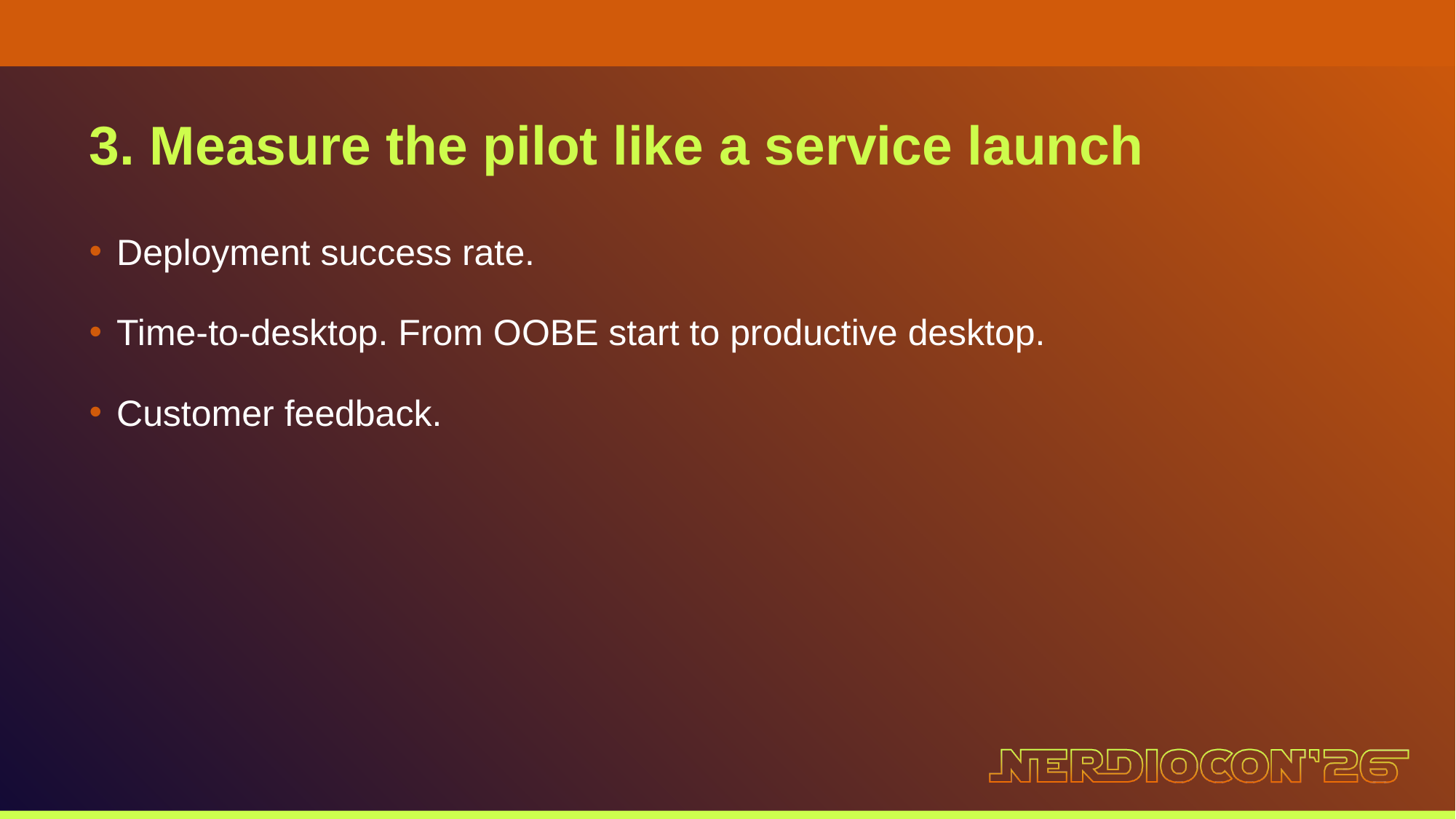

3. Measure the pilot like a service launch
Deployment success rate.
Time-to-desktop. From OOBE start to productive desktop.
Customer feedback.